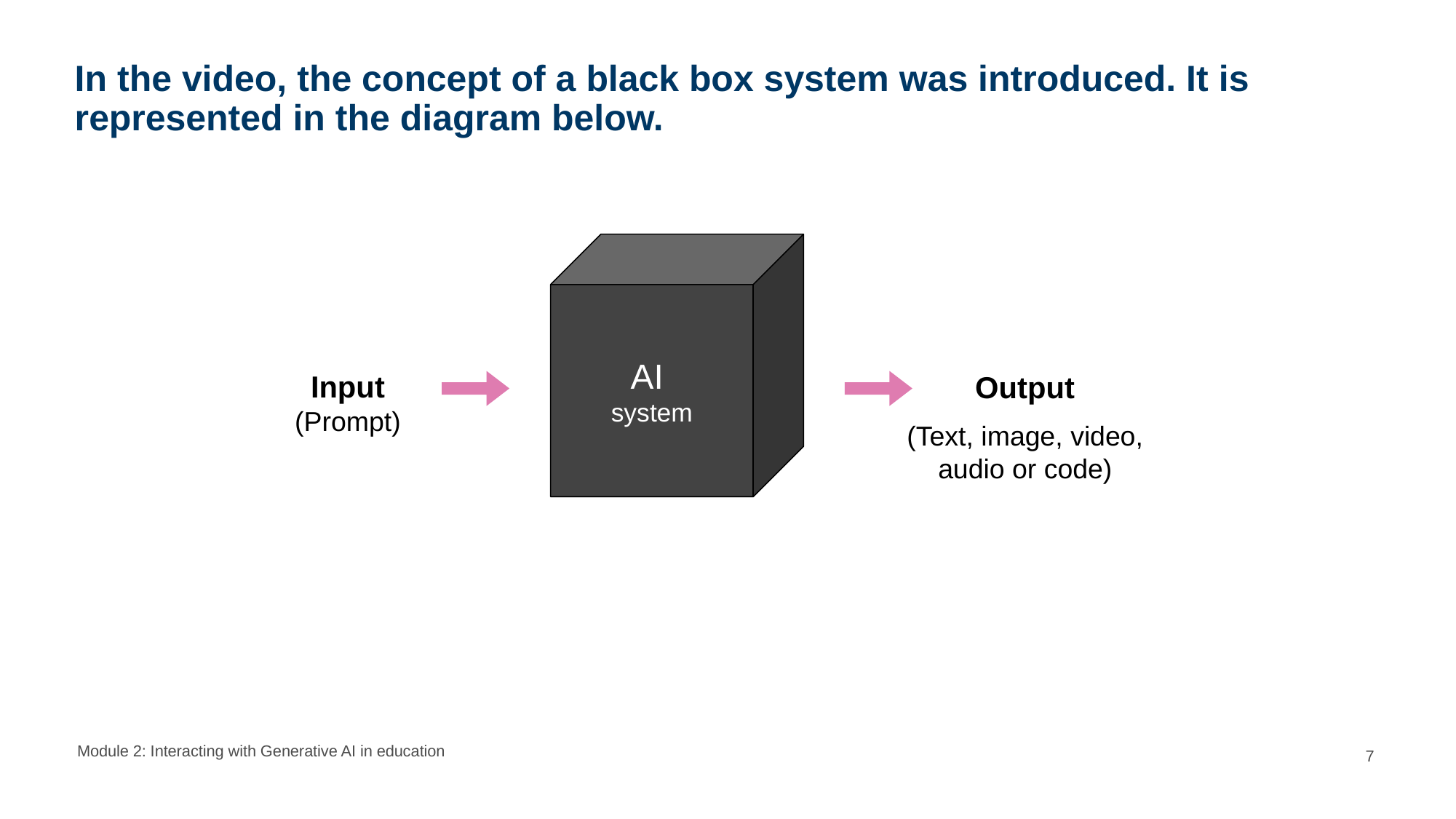

# In the video, the concept of a black box system was introduced. It is represented in the diagram below.
AI
system
Input
(Prompt)
Output
(Text, image, video, audio or code)

Module 2: Interacting with Generative AI in education
7